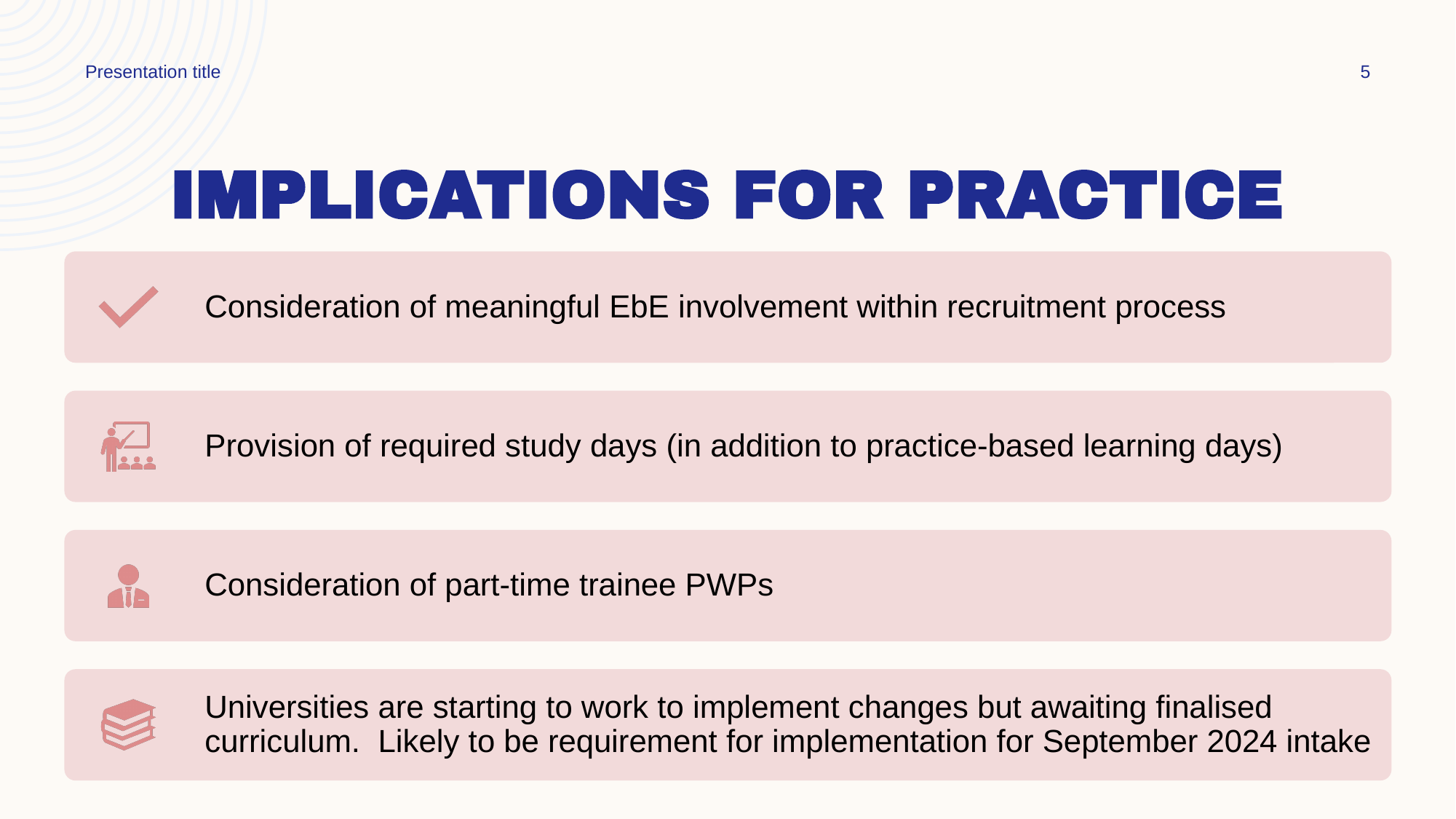

Presentation title
5
# Implications for practice
Consideration of meaningful EbE involvement within recruitment process
Provision of required study days (in addition to practice-based learning days)
Consideration of part-time trainee PWPs
Universities are starting to work to implement changes but awaiting finalised curriculum.  Likely to be requirement for implementation for September 2024 intake